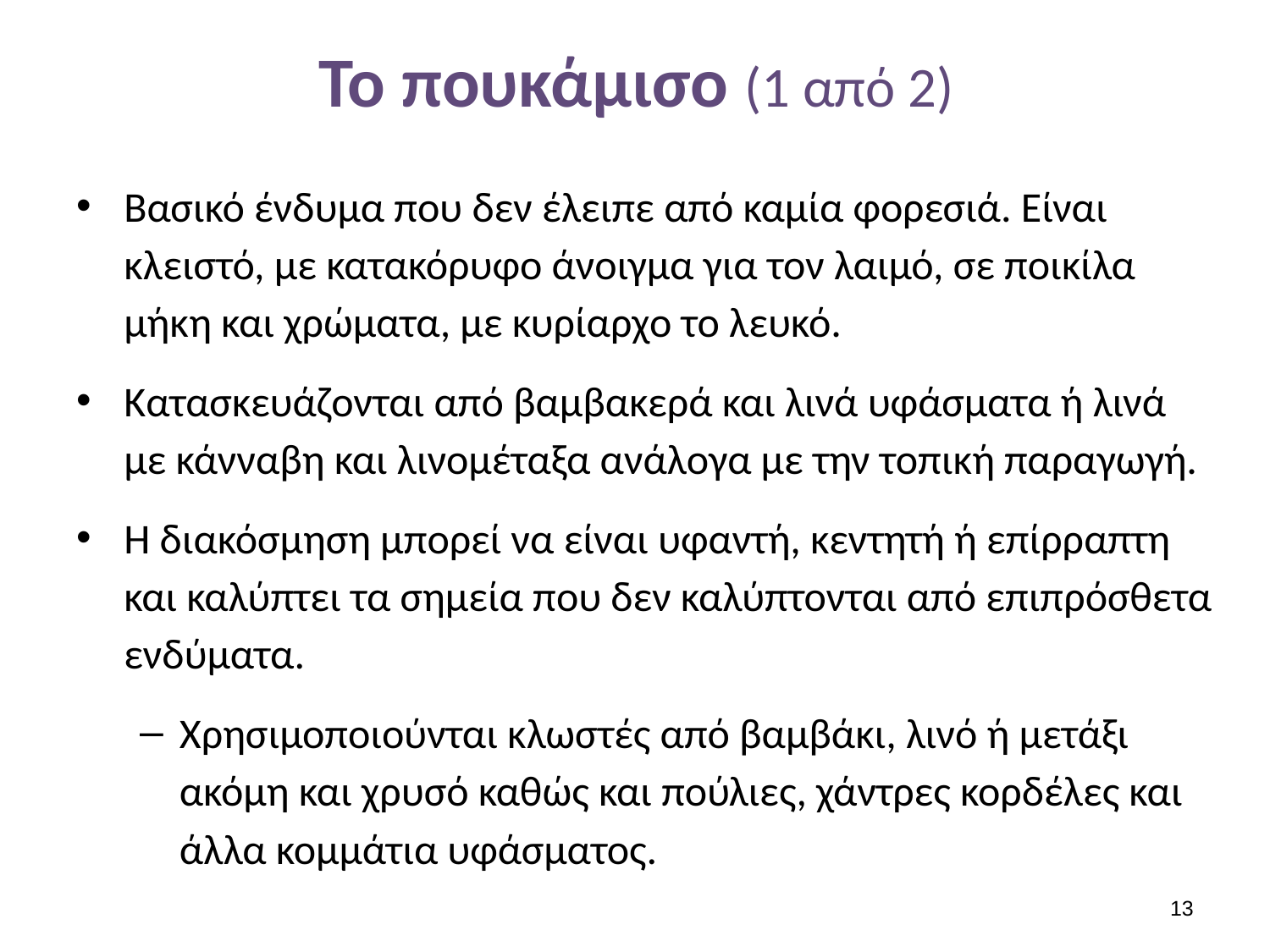

# Το πουκάμισο (1 από 2)
Βασικό ένδυμα που δεν έλειπε από καμία φορεσιά. Είναι κλειστό, με κατακόρυφο άνοιγμα για τον λαιμό, σε ποικίλα μήκη και χρώματα, με κυρίαρχο το λευκό.
Κατασκευάζονται από βαμβακερά και λινά υφάσματα ή λινά με κάνναβη και λινομέταξα ανάλογα με την τοπική παραγωγή.
Η διακόσμηση μπορεί να είναι υφαντή, κεντητή ή επίρραπτη και καλύπτει τα σημεία που δεν καλύπτονται από επιπρόσθετα ενδύματα.
Χρησιμοποιούνται κλωστές από βαμβάκι, λινό ή μετάξι ακόμη και χρυσό καθώς και πούλιες, χάντρες κορδέλες και άλλα κομμάτια υφάσματος.
13